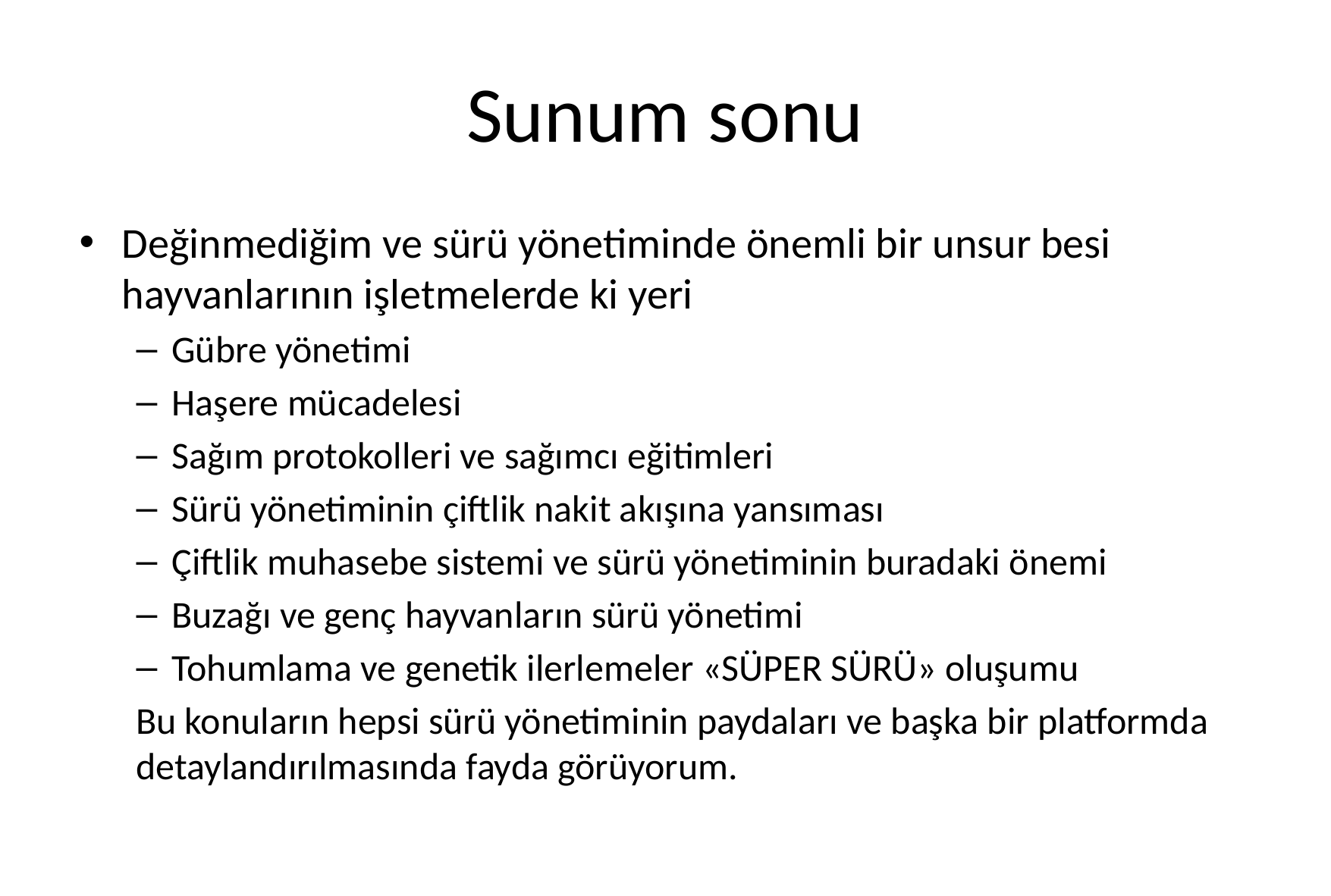

# Sunum sonu
Değinmediğim ve sürü yönetiminde önemli bir unsur besi hayvanlarının işletmelerde ki yeri
Gübre yönetimi
Haşere mücadelesi
Sağım protokolleri ve sağımcı eğitimleri
Sürü yönetiminin çiftlik nakit akışına yansıması
Çiftlik muhasebe sistemi ve sürü yönetiminin buradaki önemi
Buzağı ve genç hayvanların sürü yönetimi
Tohumlama ve genetik ilerlemeler «SÜPER SÜRÜ» oluşumu
Bu konuların hepsi sürü yönetiminin paydaları ve başka bir platformda detaylandırılmasında fayda görüyorum.